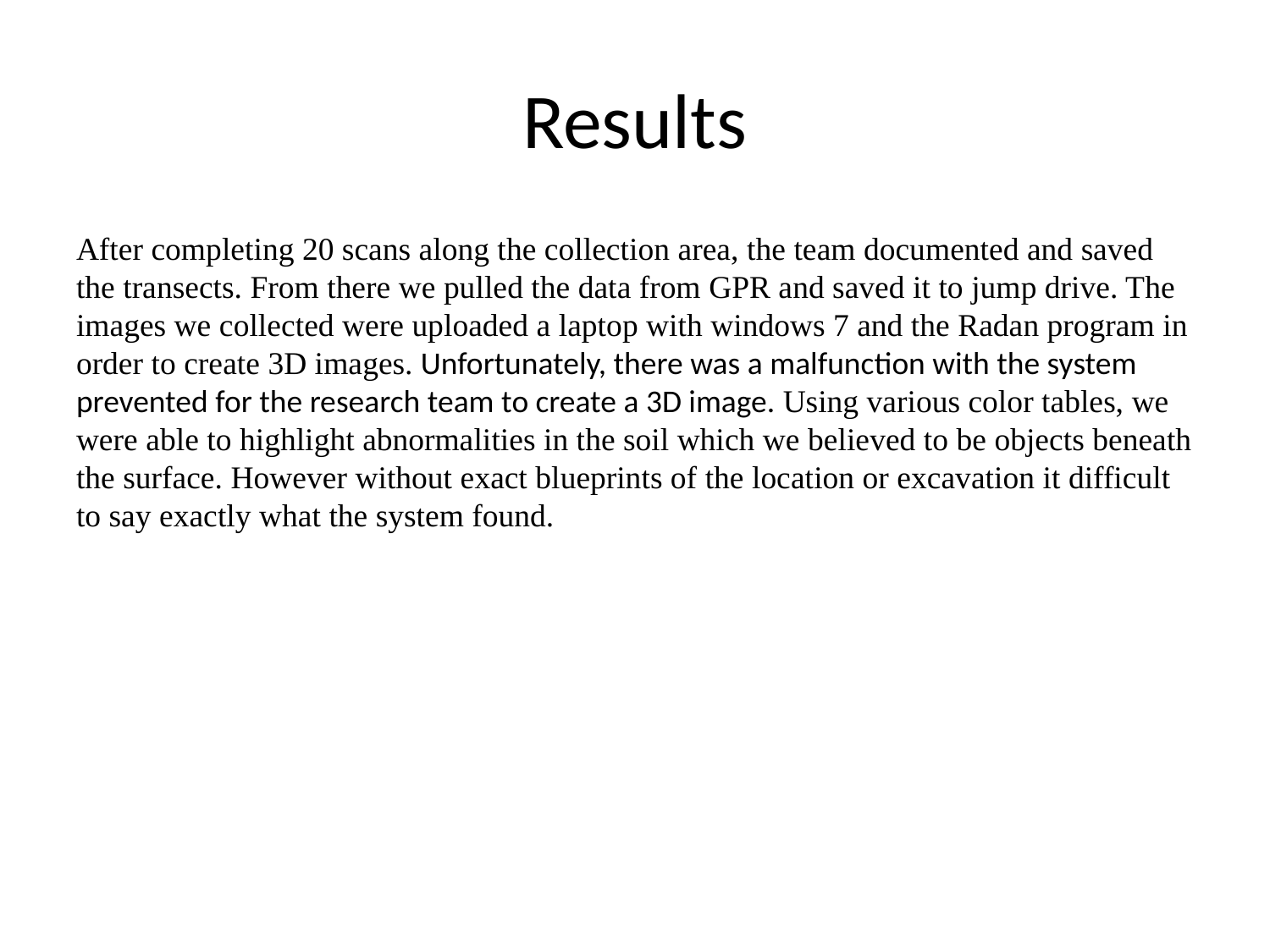

# Results
After completing 20 scans along the collection area, the team documented and saved the transects. From there we pulled the data from GPR and saved it to jump drive. The images we collected were uploaded a laptop with windows 7 and the Radan program in order to create 3D images. Unfortunately, there was a malfunction with the system prevented for the research team to create a 3D image. Using various color tables, we were able to highlight abnormalities in the soil which we believed to be objects beneath the surface. However without exact blueprints of the location or excavation it difficult to say exactly what the system found.